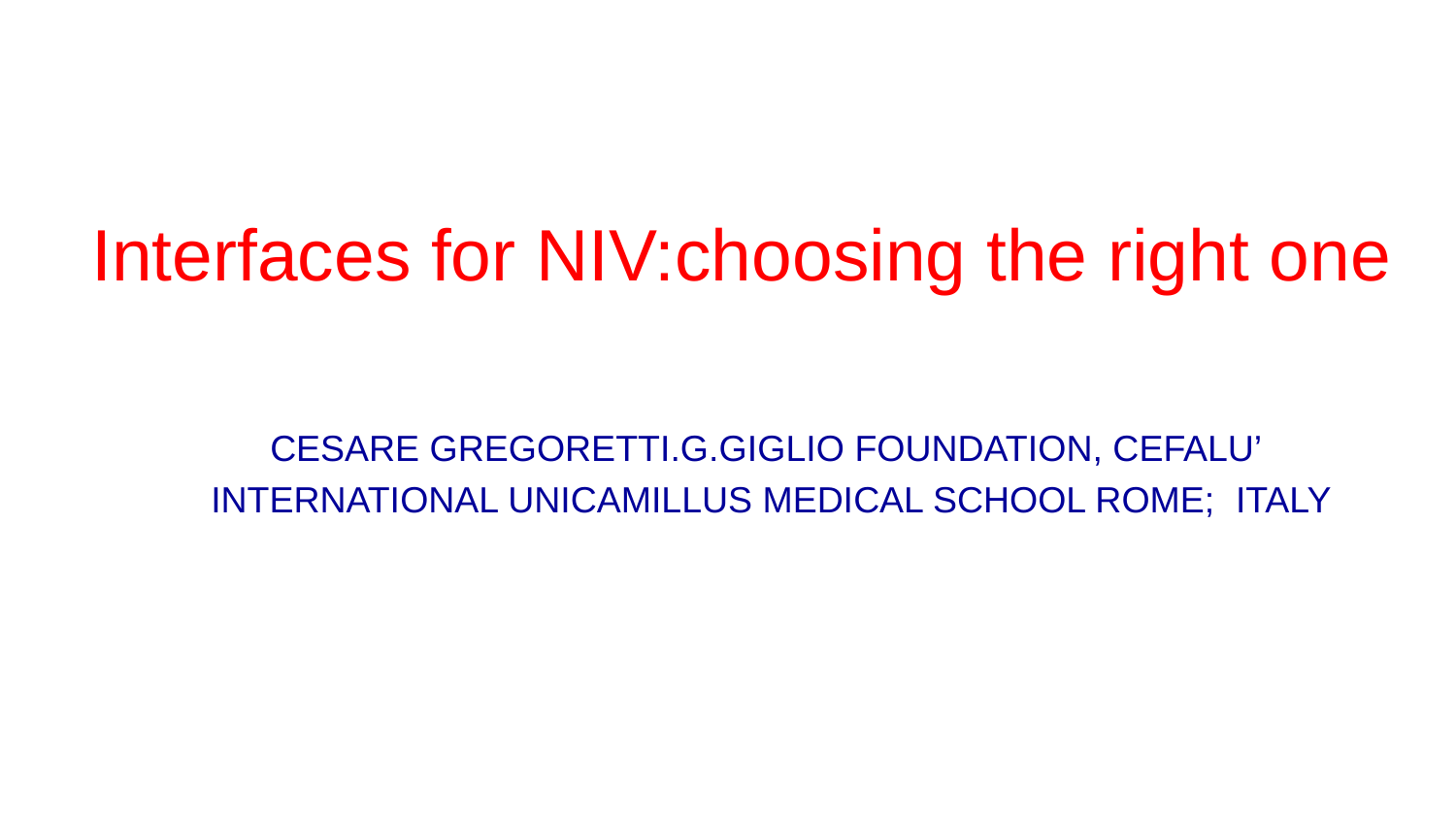

Interfaces for NIV:choosing the right one

CESARE GREGORETTI.G.GIGLIO FOUNDATION, CEFALU’
INTERNATIONAL UNICAMILLUS MEDICAL SCHOOL ROME;  ITALY